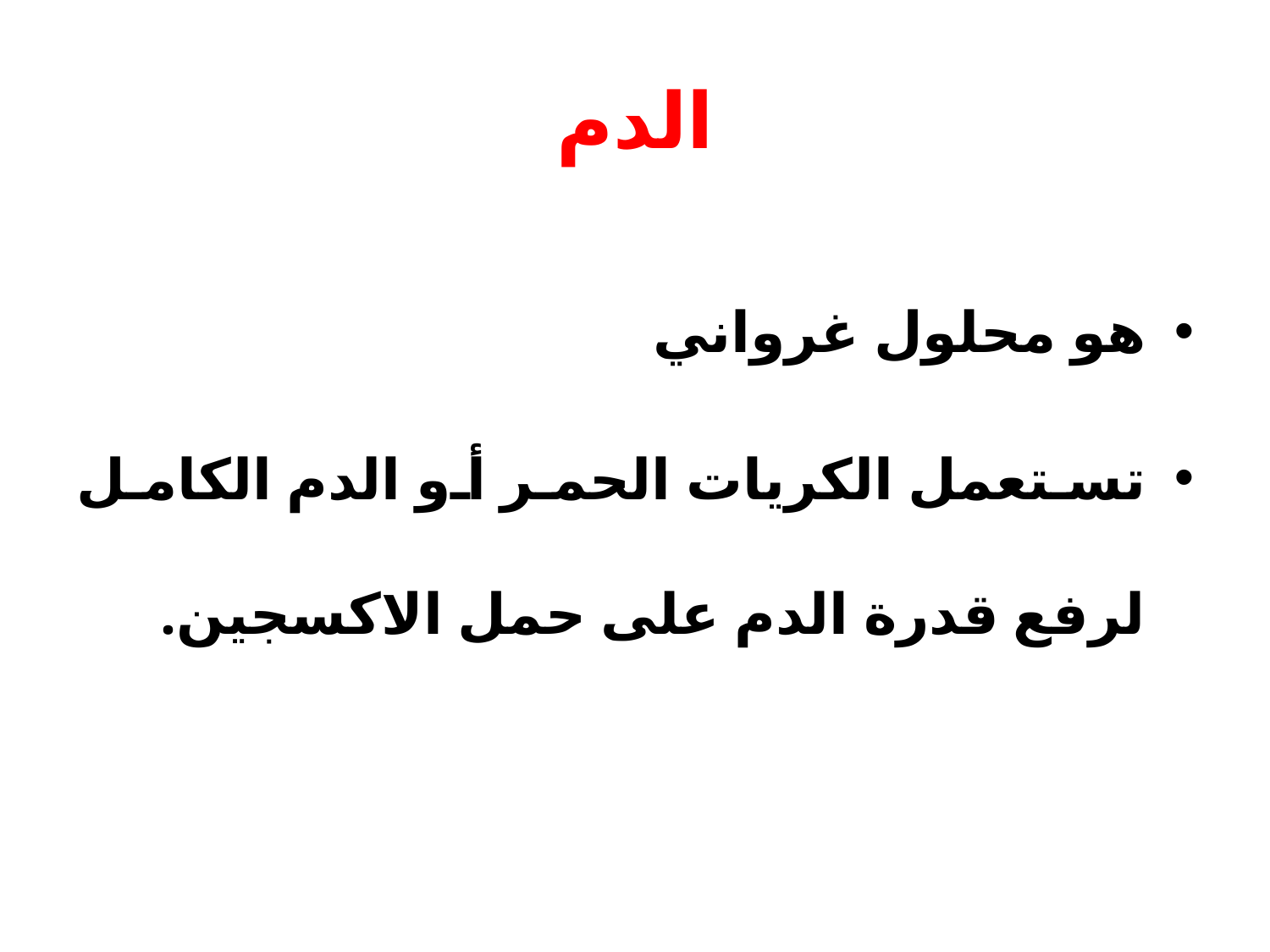

# الدم
هو محلول غرواني
تستعمل الكريات الحمر أو الدم الكامل لرفع قدرة الدم على حمل الاكسجين.